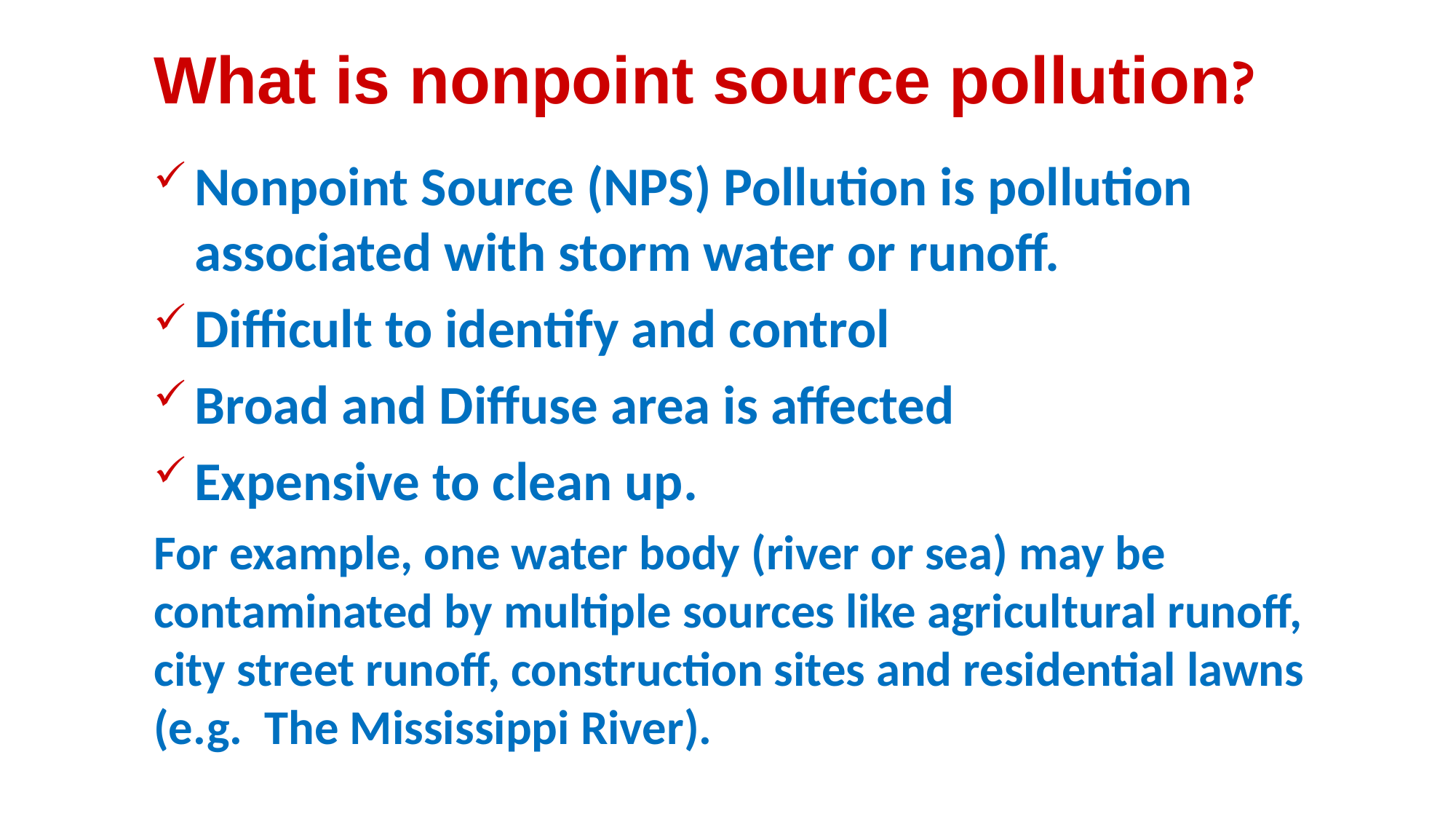

What is nonpoint source pollution?
Nonpoint Source (NPS) Pollution is pollution associated with storm water or runoff.
Difficult to identify and control
Broad and Diffuse area is affected
Expensive to clean up.
For example, one water body (river or sea) may be contaminated by multiple sources like agricultural runoff, city street runoff, construction sites and residential lawns (e.g.  The Mississippi River).